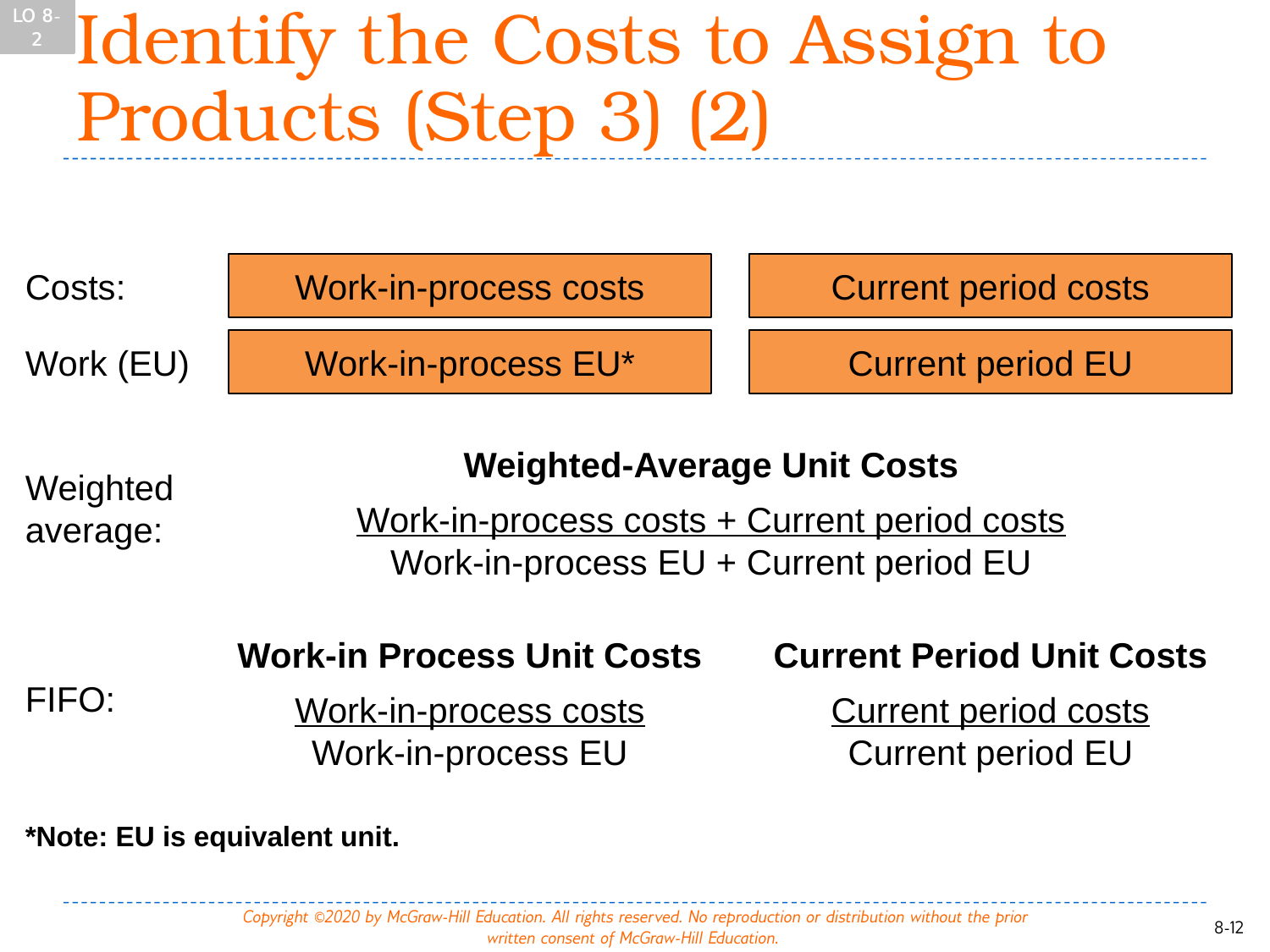

LO 8-2
# Identify the Costs to Assign to Products (Step 3) (2)
Costs:
Work-in-process costs
Current period costs
Work (EU)
Work-in-process EU*
Current period EU
Weighted
average:
Weighted-Average Unit Costs
Work-in-process costs + Current period costs
Work-in-process EU + Current period EU
FIFO:
Work-in Process Unit Costs
Current Period Unit Costs
Work-in-process costs
Work-in-process EU
Current period costs
Current period EU
*Note: EU is equivalent unit.